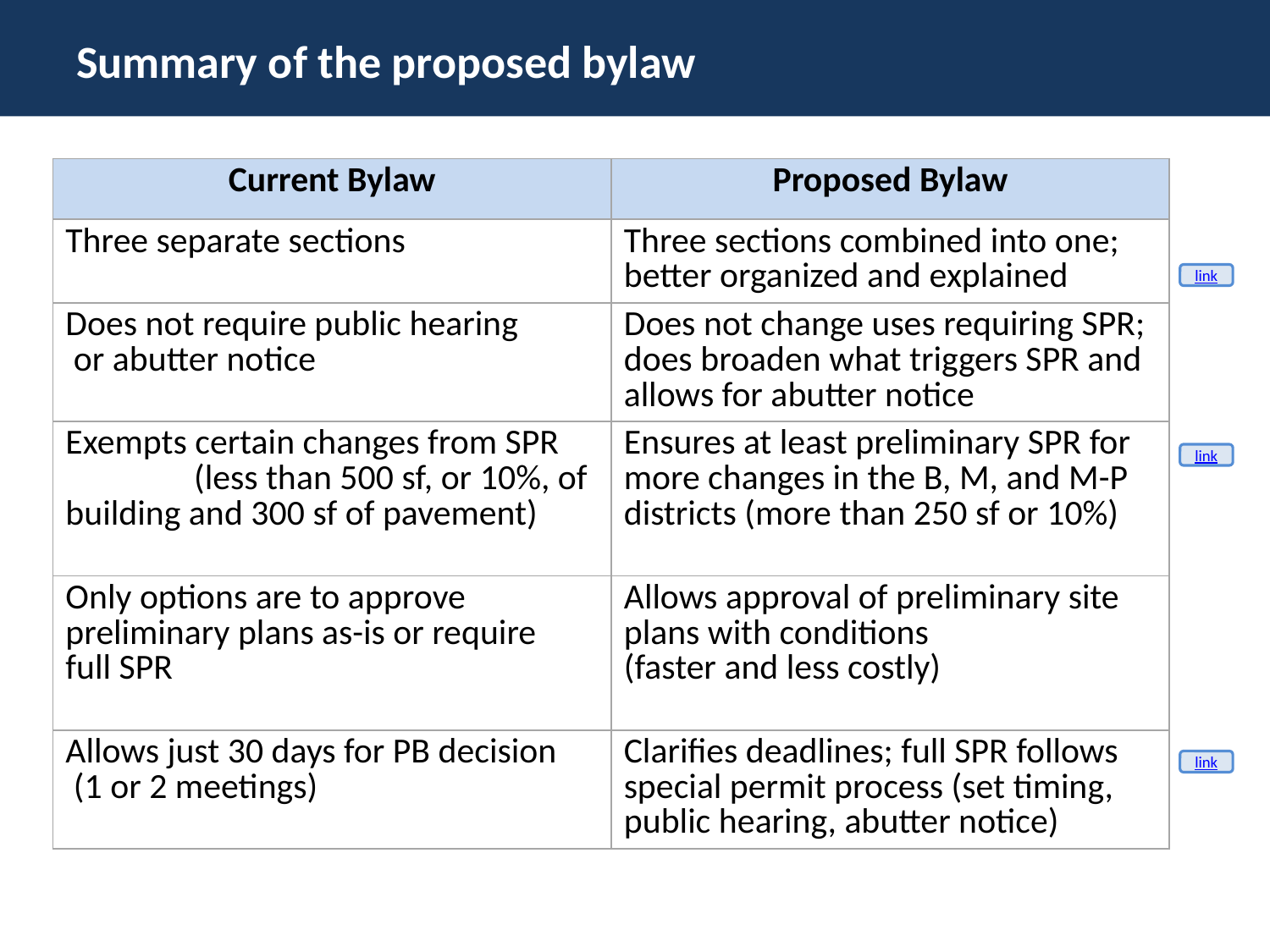

# Summary of the proposed bylaw
| Current Bylaw | Proposed Bylaw |
| --- | --- |
| Three separate sections | Three sections combined into one; better organized and explained |
| Does not require public hearing or abutter notice | Does not change uses requiring SPR; does broaden what triggers SPR and allows for abutter notice |
| Exempts certain changes from SPR (less than 500 sf, or 10%, of building and 300 sf of pavement) | Ensures at least preliminary SPR for more changes in the B, M, and M-P districts (more than 250 sf or 10%) |
| Only options are to approve preliminary plans as-is or require full SPR | Allows approval of preliminary site plans with conditions (faster and less costly) |
| Allows just 30 days for PB decision (1 or 2 meetings) | Clarifies deadlines; full SPR follows special permit process (set timing, public hearing, abutter notice) |
link
link
link